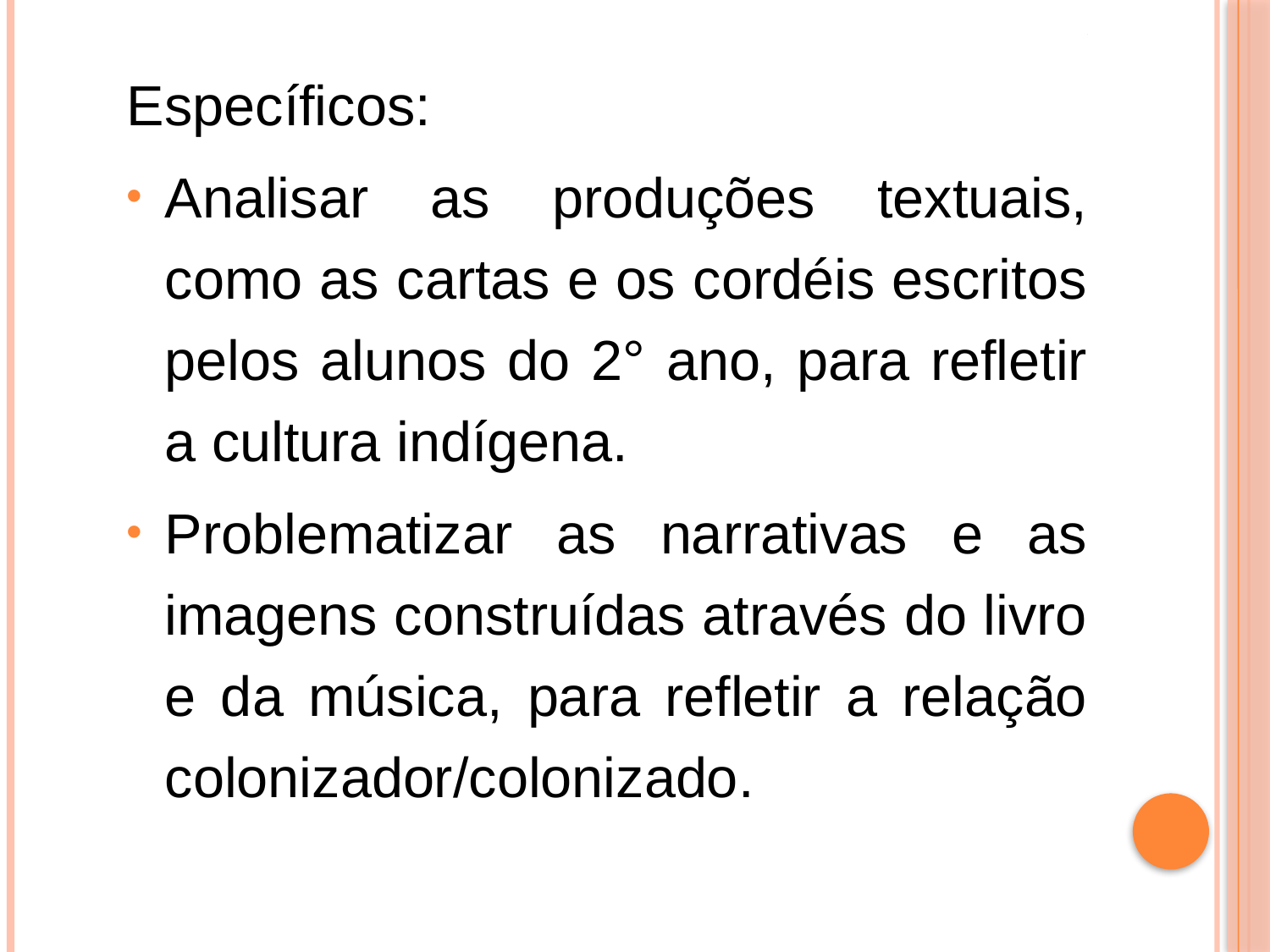

# :
Específicos:
Analisar as produções textuais, como as cartas e os cordéis escritos pelos alunos do 2° ano, para refletir a cultura indígena.
Problematizar as narrativas e as imagens construídas através do livro e da música, para refletir a relação colonizador/colonizado.